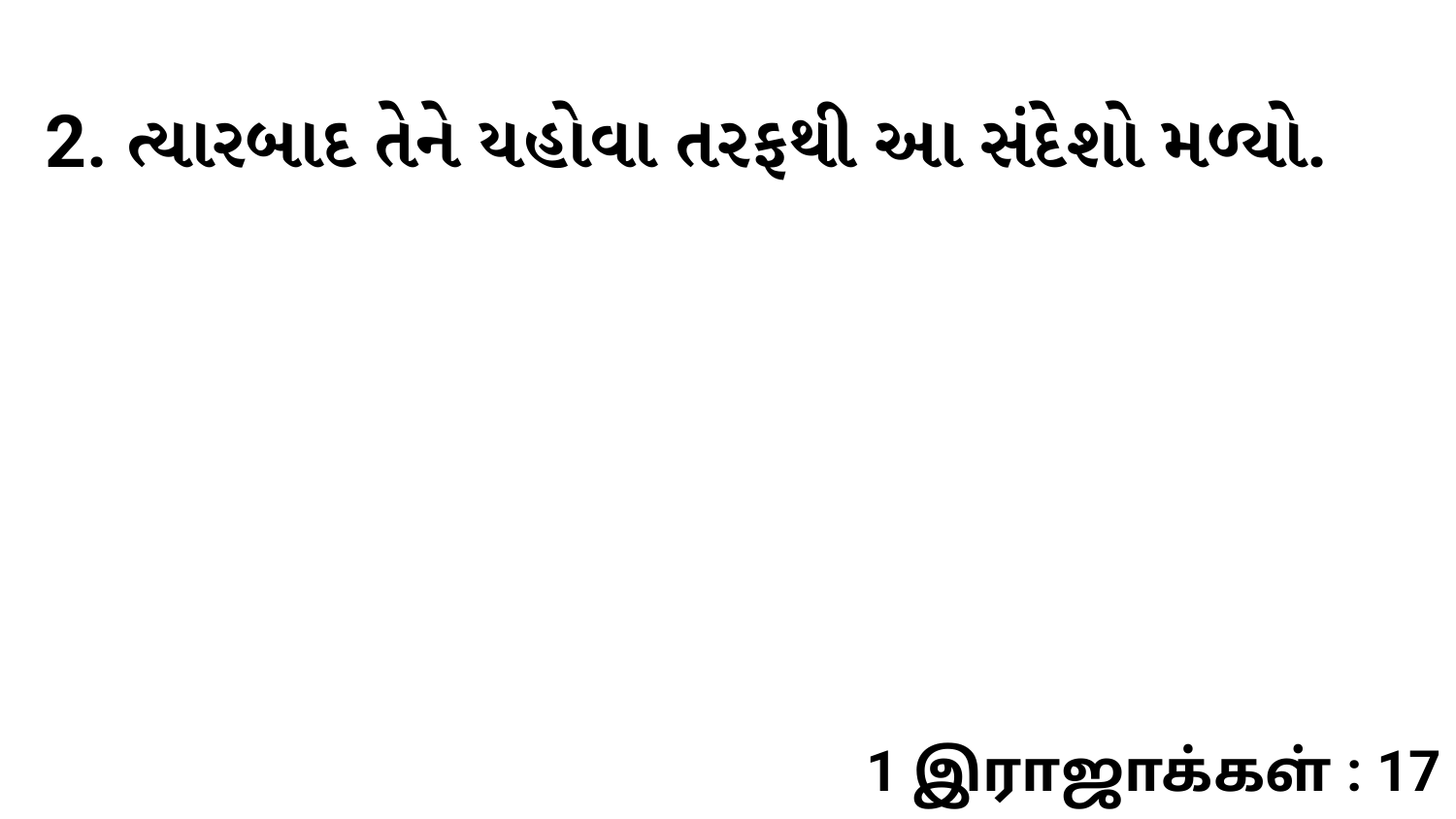

2. ત્યારબાદ તેને યહોવા તરફથી આ સંદેશો મળ્યો.
1 இராஜாக்கள் : 17